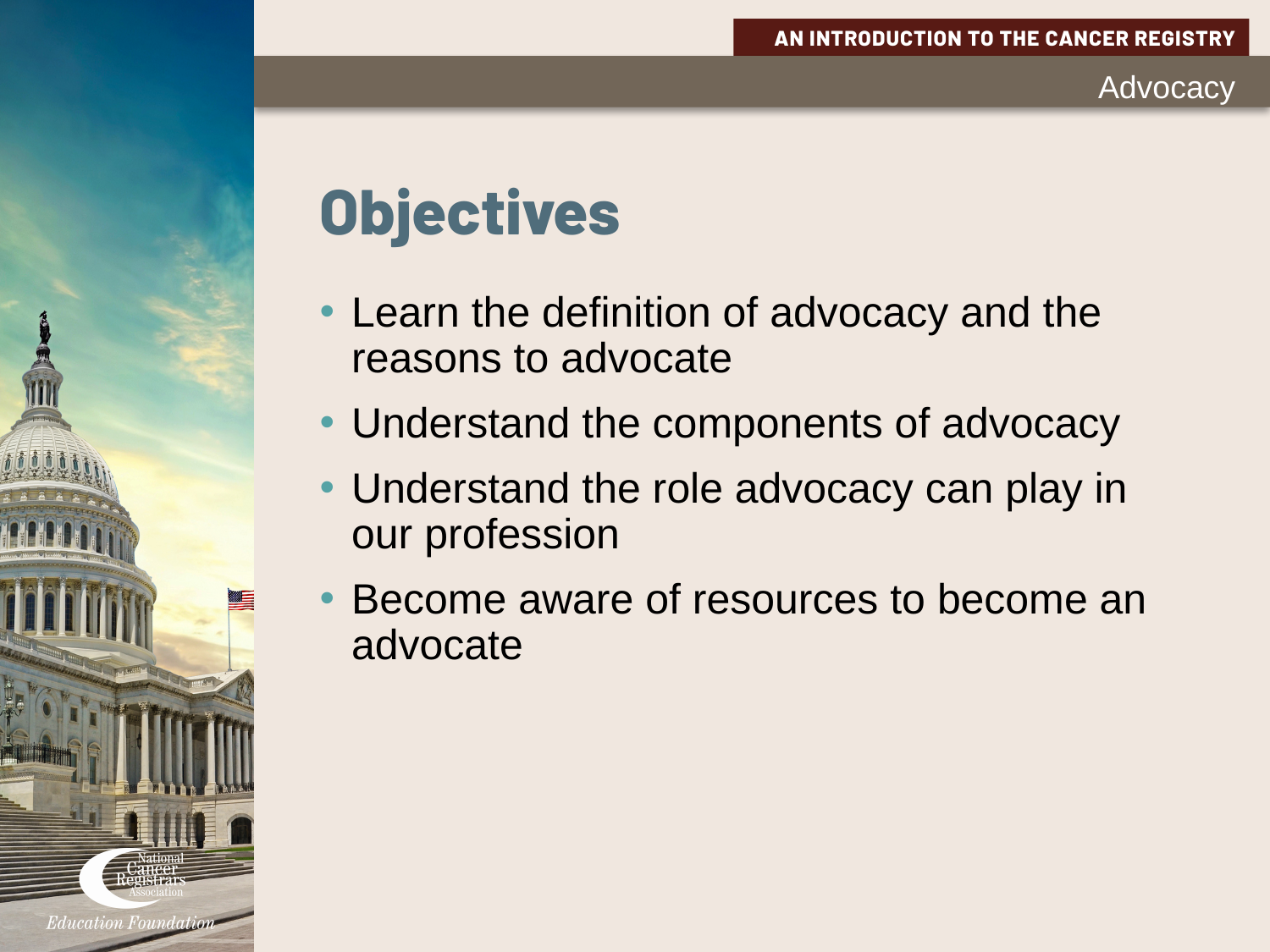

# Objectives
Learn the definition of advocacy and the reasons to advocate
Understand the components of advocacy
Understand the role advocacy can play in our profession
Become aware of resources to become an advocate